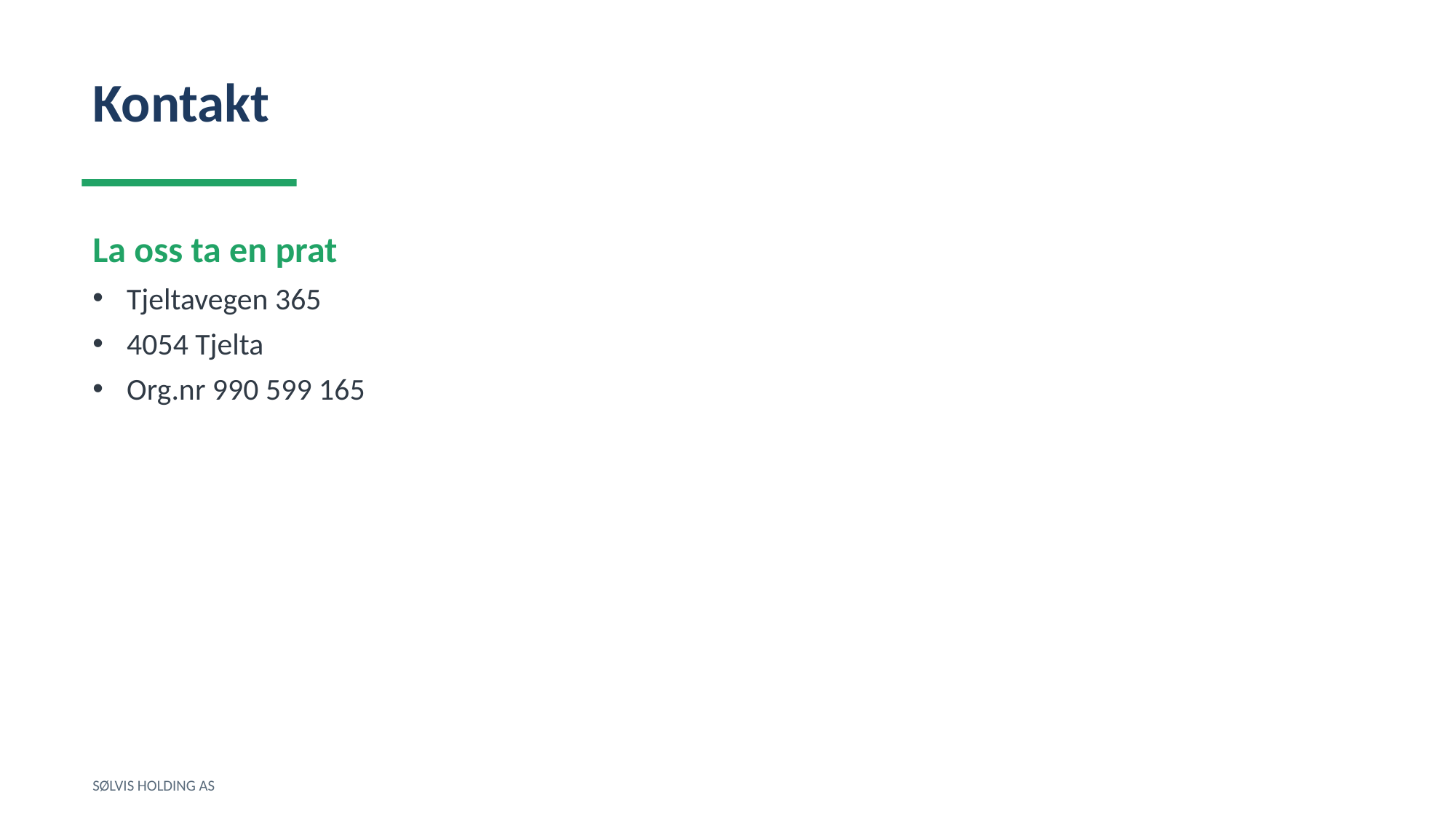

Kontakt

La oss ta en prat
Tjeltavegen 365
4054 Tjelta
Org.nr 990 599 165
SØLVIS HOLDING AS